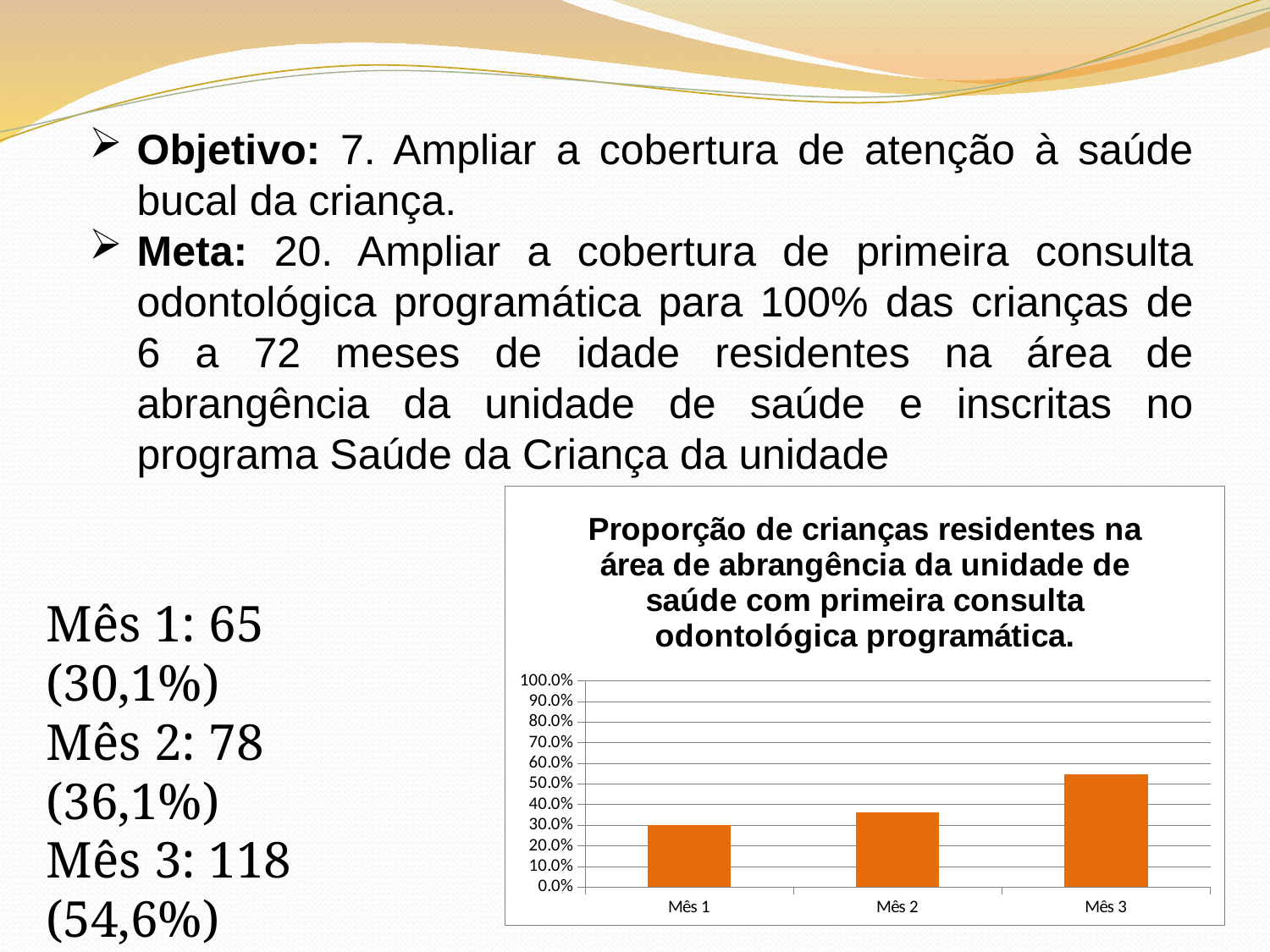

Objetivo: 7. Ampliar a cobertura de atenção à saúde bucal da criança.
Meta: 20. Ampliar a cobertura de primeira consulta odontológica programática para 100% das crianças de 6 a 72 meses de idade residentes na área de abrangência da unidade de saúde e inscritas no programa Saúde da Criança da unidade

### Chart: Proporção de crianças residentes na área de abrangência da unidade de saúde com primeira consulta odontológica programática.

| Category | Proporção de crianças residentes na área de abrangência da unidade de saúde com primeira consulta odontológica programática. |
|---|---|
| Mês 1 | 0.30092592592592604 |
| Mês 2 | 0.3611111111111111 |
| Mês 3 | 0.5462962962962964 |
Mês 1: 65 (30,1%)
Mês 2: 78 (36,1%)
Mês 3: 118 (54,6%)